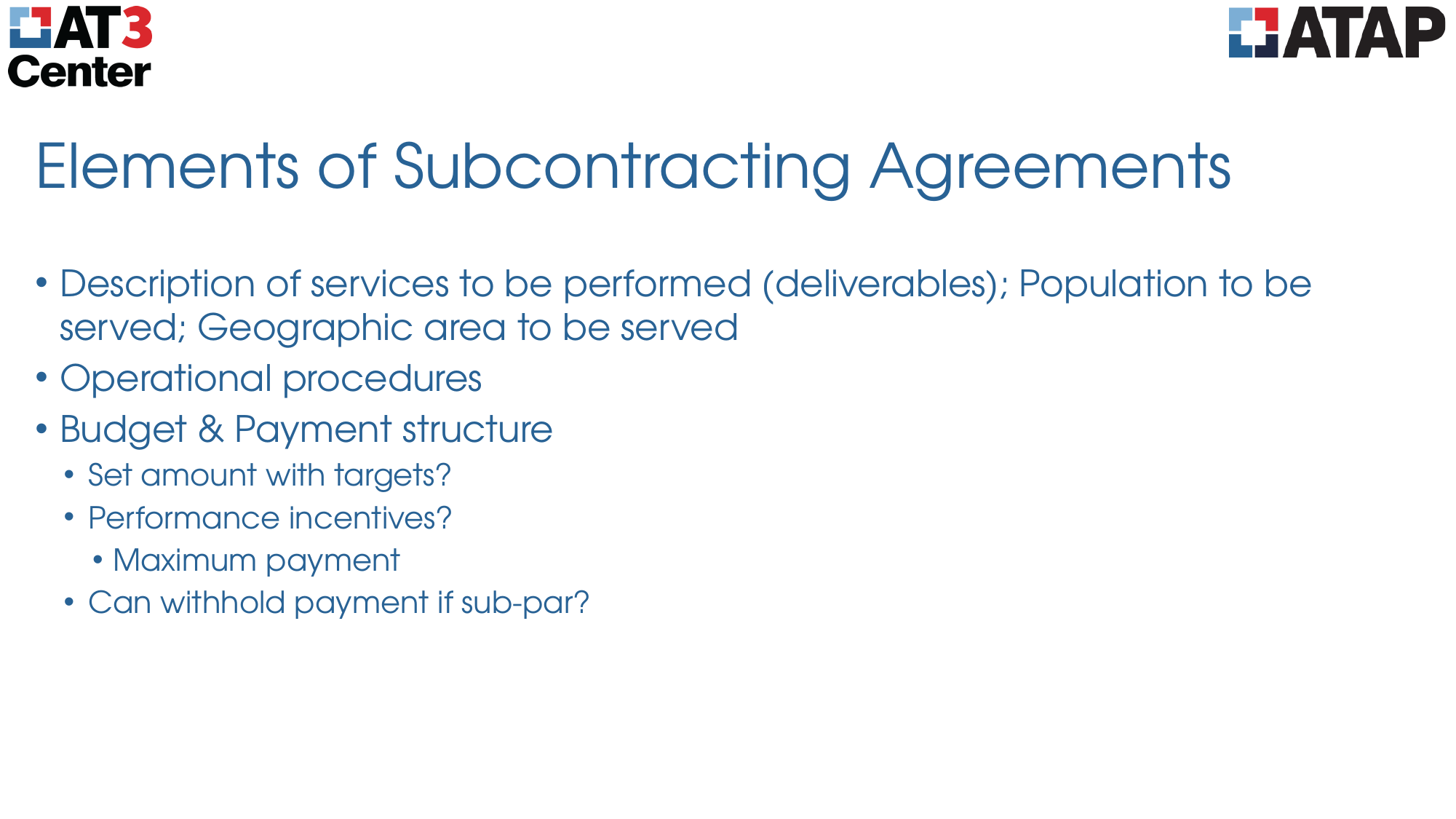

# Elements of Subcontracting Agreements
Description of services to be performed (deliverables); Population to be served; Geographic area to be served
Operational procedures
Budget & Payment structure
Set amount with targets?
Performance incentives?
Maximum payment
Can withhold payment if sub-par?